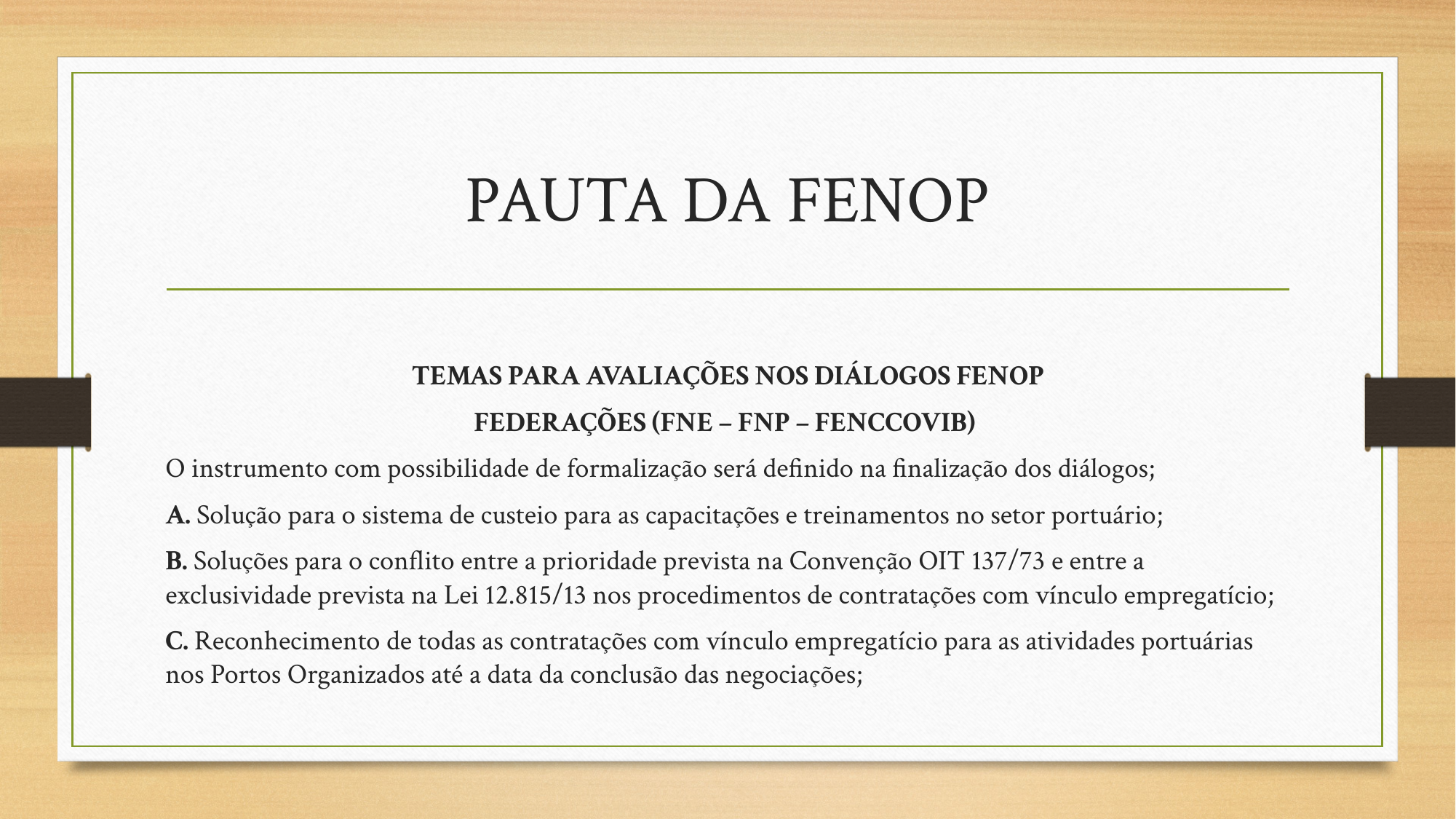

# PAUTA DA FENOP

 TEMAS PARA AVALIAÇÕES NOS DIÁLOGOS FENOP
FEDERAÇÕES (FNE – FNP – FENCCOVIB)
O instrumento com possibilidade de formalização será definido na finalização dos diálogos;
A. Solução para o sistema de custeio para as capacitações e treinamentos no setor portuário;
B. Soluções para o conflito entre a prioridade prevista na Convenção OIT 137/73 e entre a exclusividade prevista na Lei 12.815/13 nos procedimentos de contratações com vínculo empregatício;
C. Reconhecimento de todas as contratações com vínculo empregatício para as atividades portuárias nos Portos Organizados até a data da conclusão das negociações;